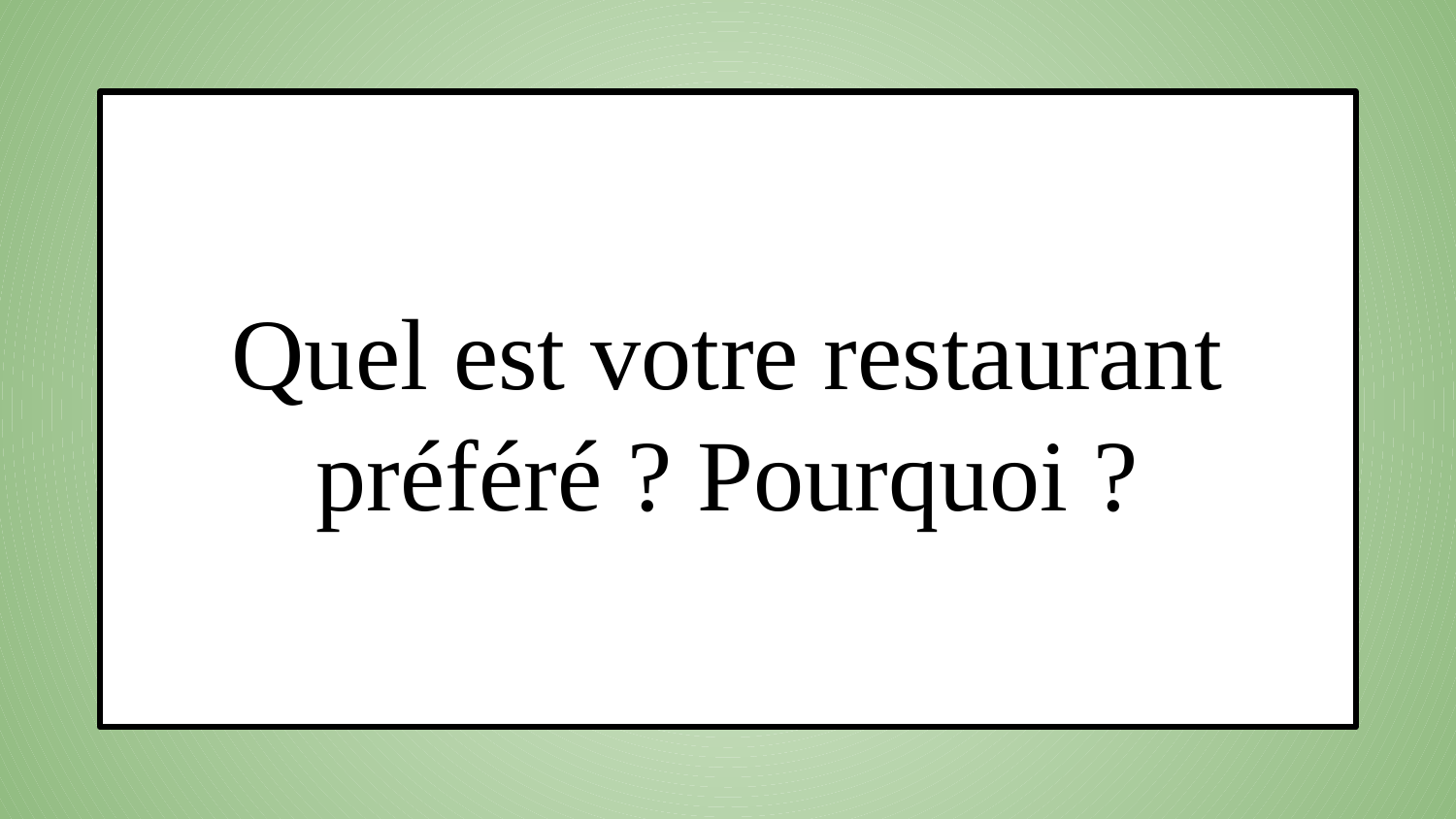

Quel est votre restaurant préféré ? Pourquoi ?